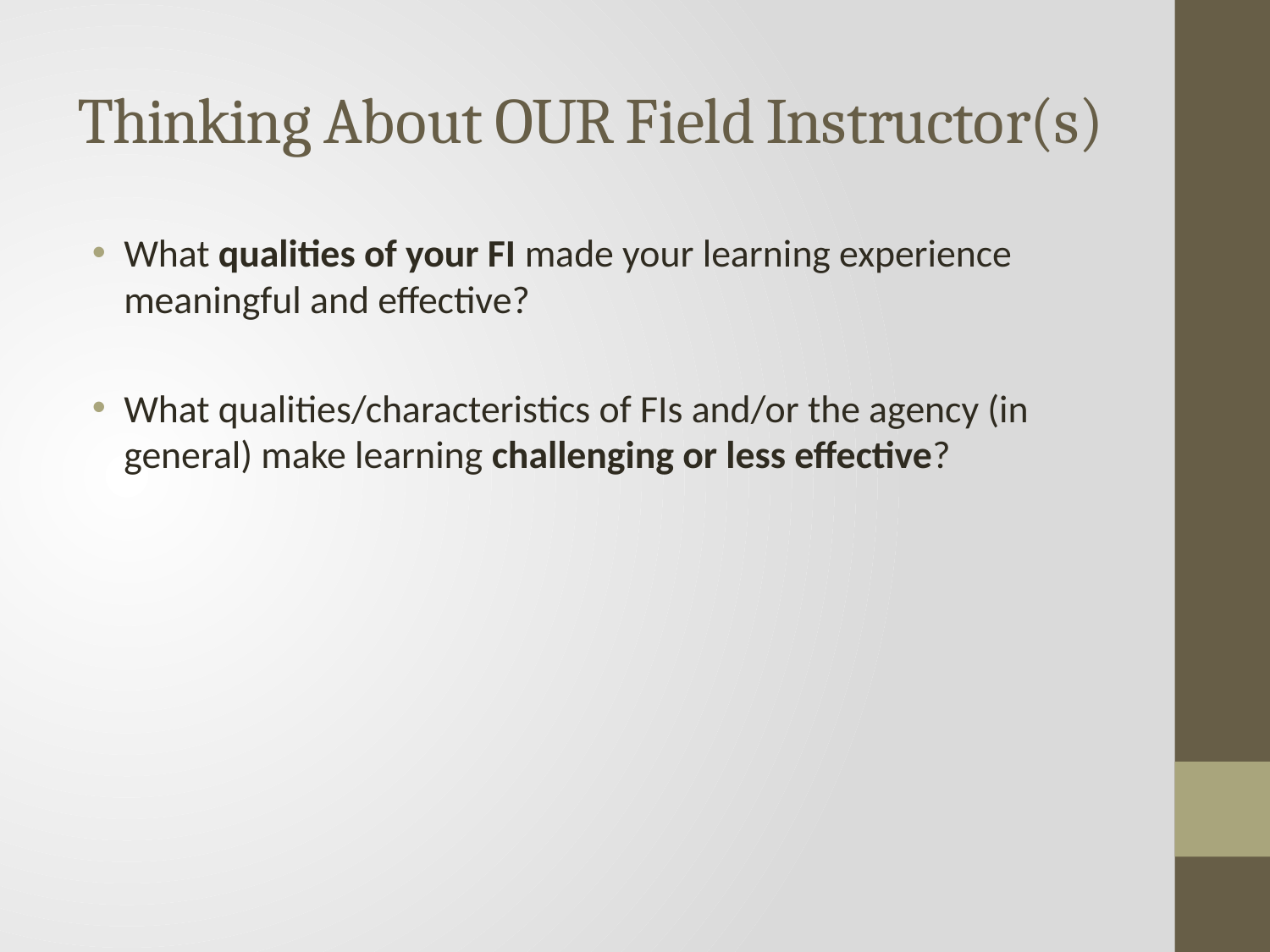

# Thinking About OUR Field Instructor(s)
What qualities of your FI made your learning experience meaningful and effective?

What qualities/characteristics of FIs and/or the agency (in general) make learning challenging or less effective?